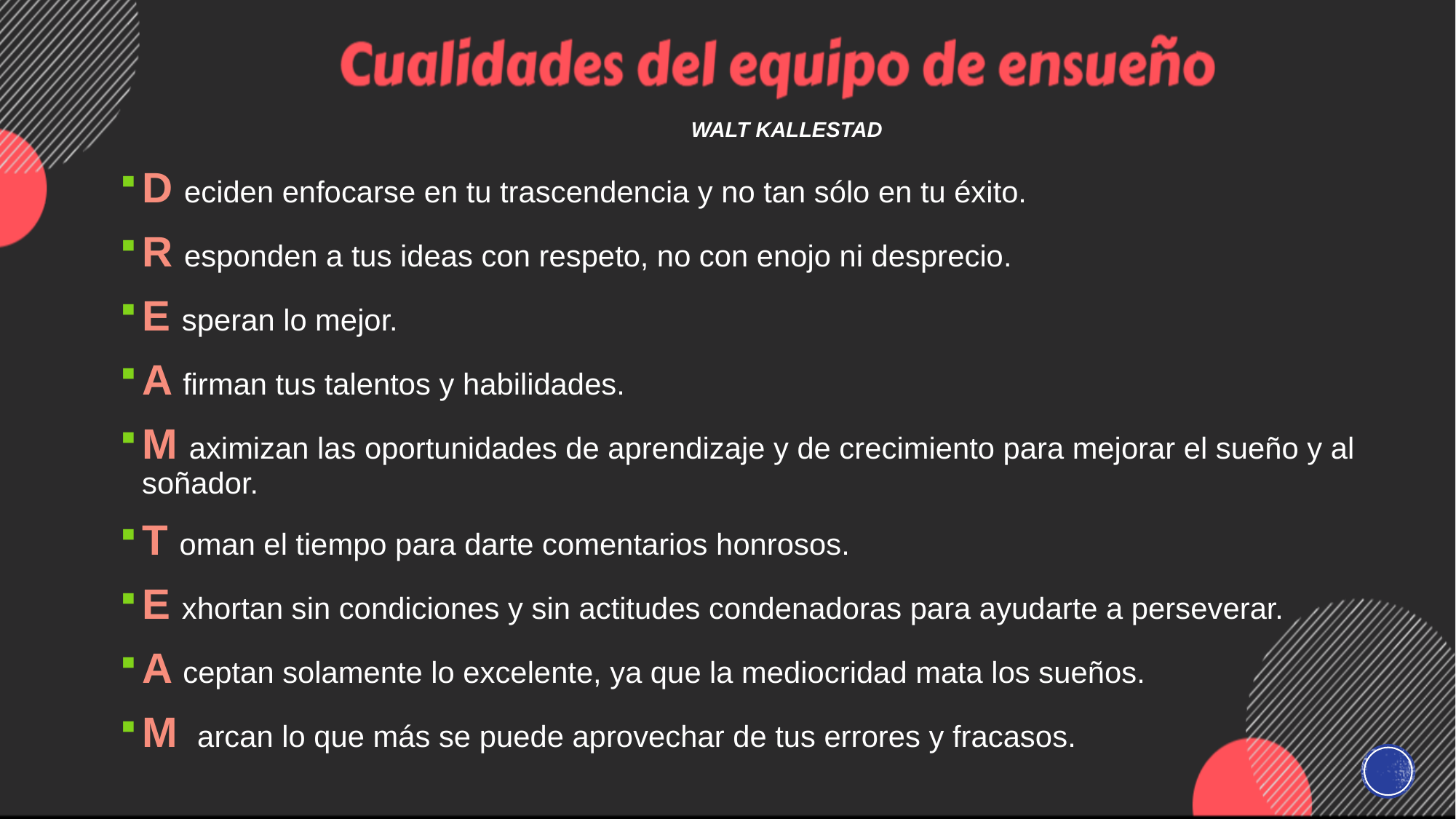

# Walt Kallestad
D eciden enfocarse en tu trascendencia y no tan sólo en tu éxito.
R esponden a tus ideas con respeto, no con enojo ni desprecio.
E speran lo mejor.
A firman tus talentos y habilidades.
M aximizan las oportunidades de aprendizaje y de crecimiento para mejorar el sueño y al soñador.
T oman el tiempo para darte comentarios honrosos.
E xhortan sin condiciones y sin actitudes condenadoras para ayudarte a perseverar.
A ceptan solamente lo excelente, ya que la mediocridad mata los sueños.
M  arcan lo que más se puede aprovechar de tus errores y fracasos.